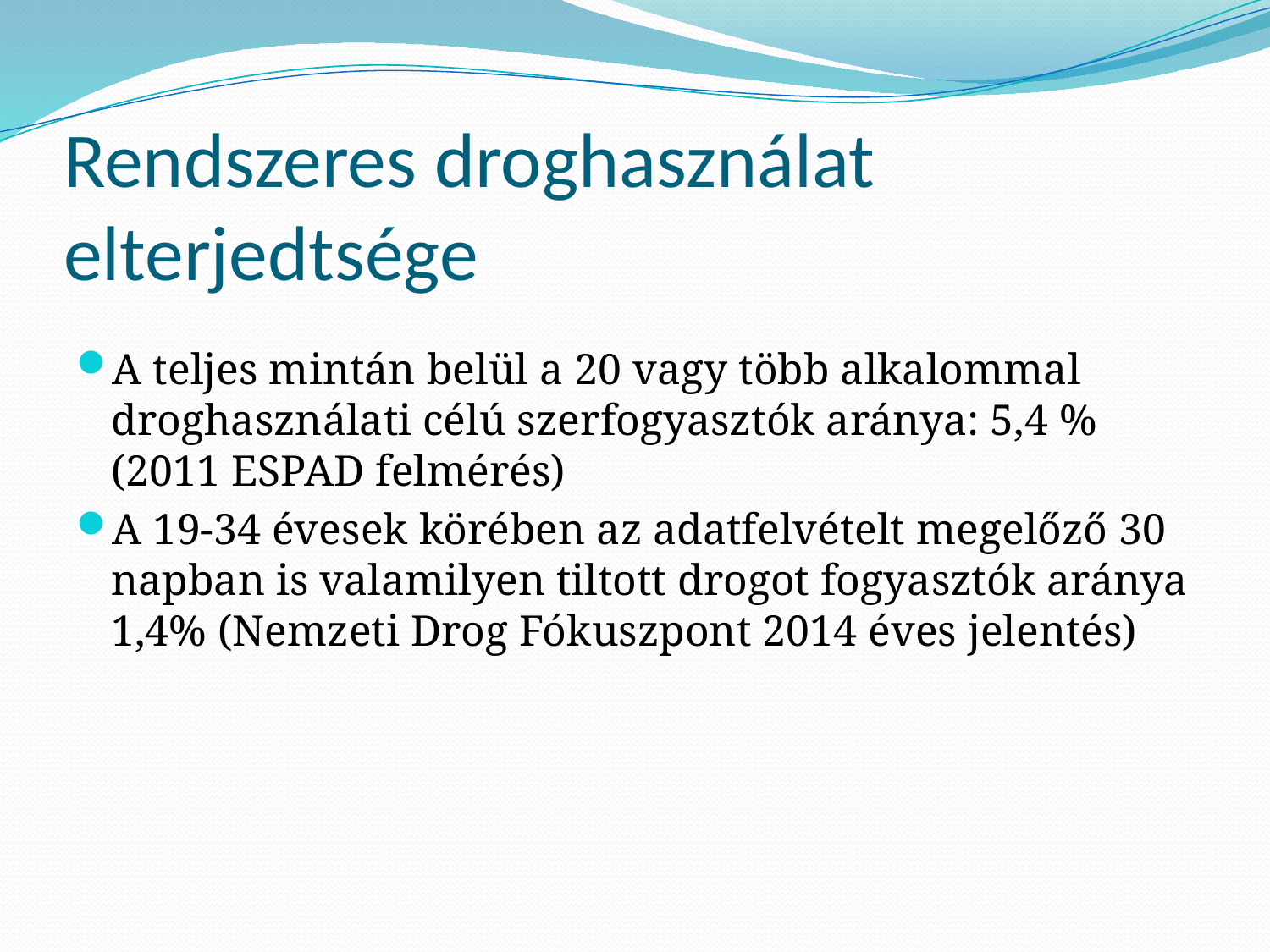

# Rendszeres droghasználat elterjedtsége
A teljes mintán belül a 20 vagy több alkalommal droghasználati célú szerfogyasztók aránya: 5,4 %
(2011 ESPAD felmérés)
A 19-34 évesek körében az adatfelvételt megelőző 30 napban is valamilyen tiltott drogot fogyasztók aránya 1,4% (Nemzeti Drog Fókuszpont 2014 éves jelentés)